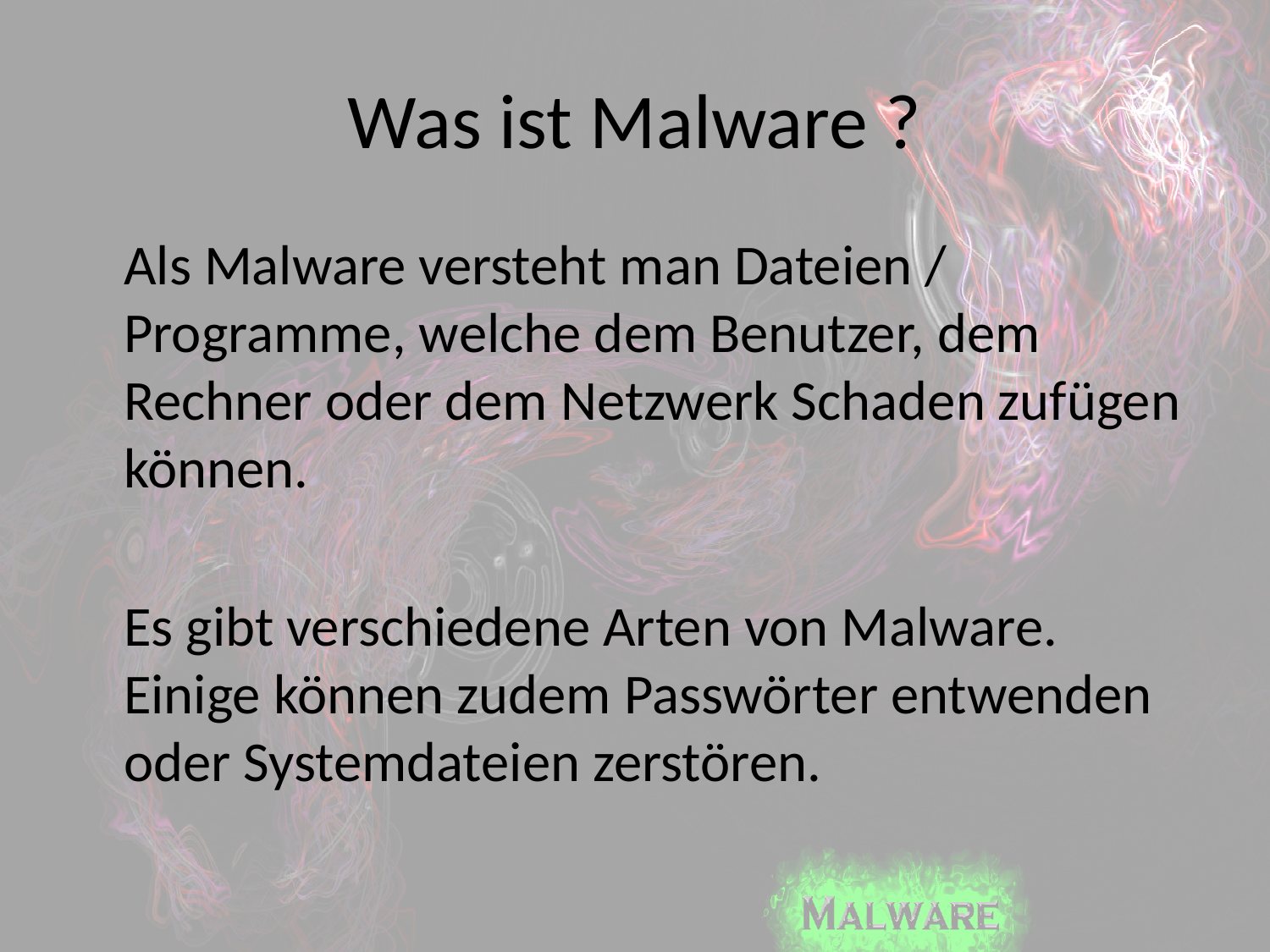

# Was ist Malware ?
	Als Malware versteht man Dateien / Programme, welche dem Benutzer, dem Rechner oder dem Netzwerk Schaden zufügen können.

	Es gibt verschiedene Arten von Malware. Einige können zudem Passwörter entwenden oder Systemdateien zerstören.